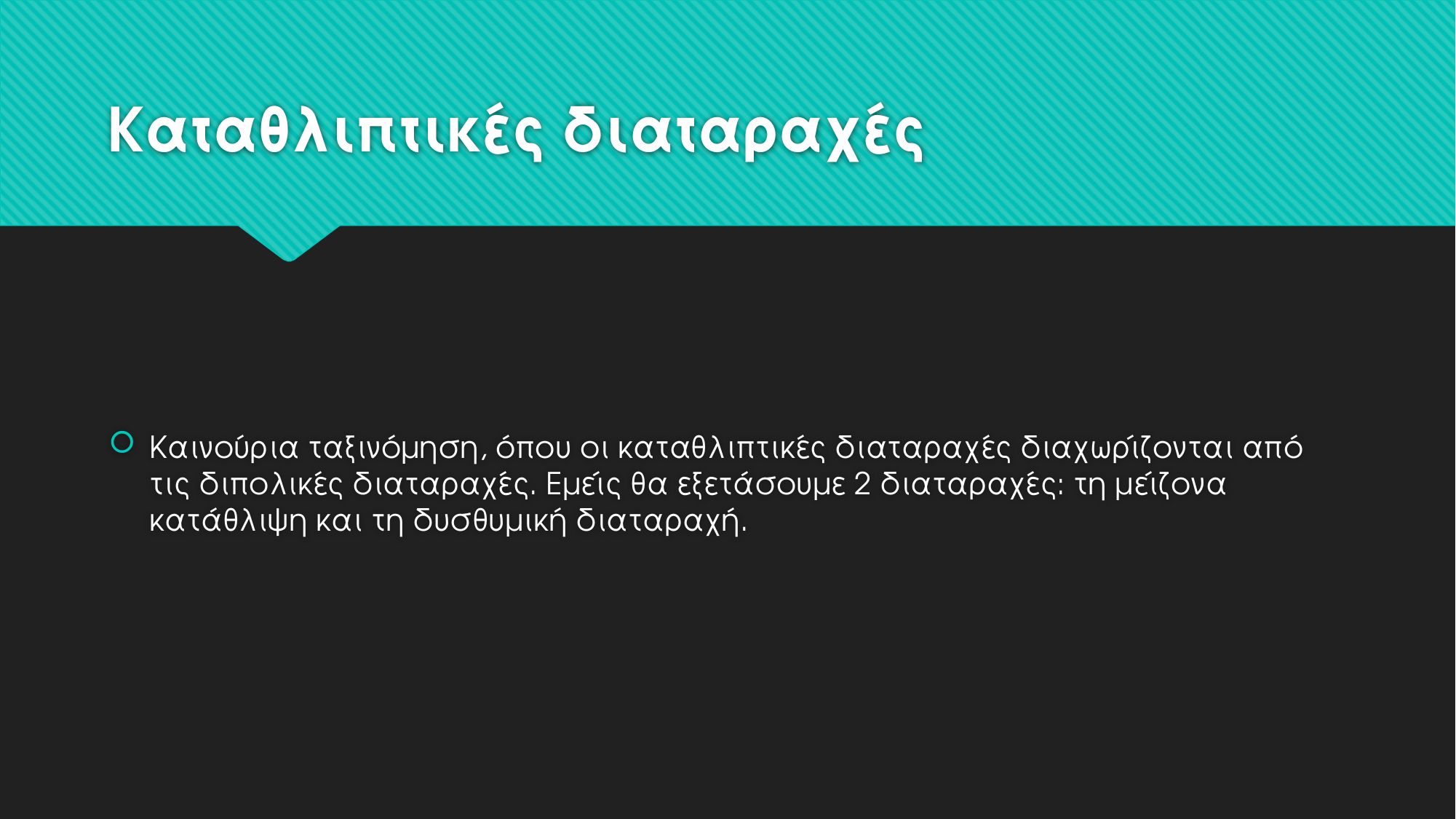

# Καταθλιπτικές διαταραχές
Καινούρια ταξινόμηση, όπου οι καταθλιπτικές διαταραχές διαχωρίζονται από τις διπολικές διαταραχές. Εμείς θα εξετάσουμε 2 διαταραχές: τη μείζονα κατάθλιψη και τη δυσθυμική διαταραχή.